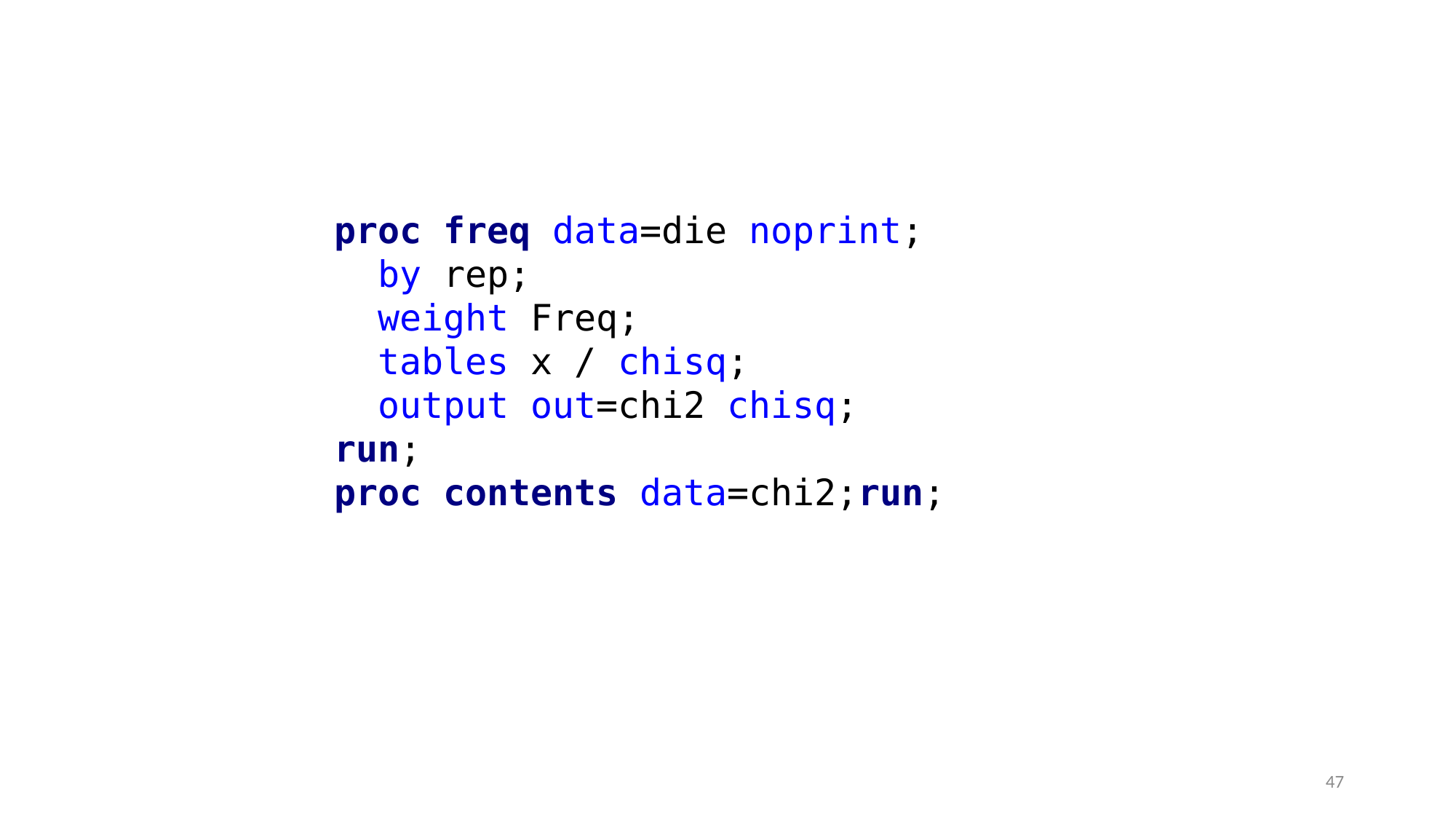

proc freq data=die noprint;
  by rep;
  weight Freq;
  tables x / chisq;
  output out=chi2 chisq;
run;
proc contents data=chi2;run;
47